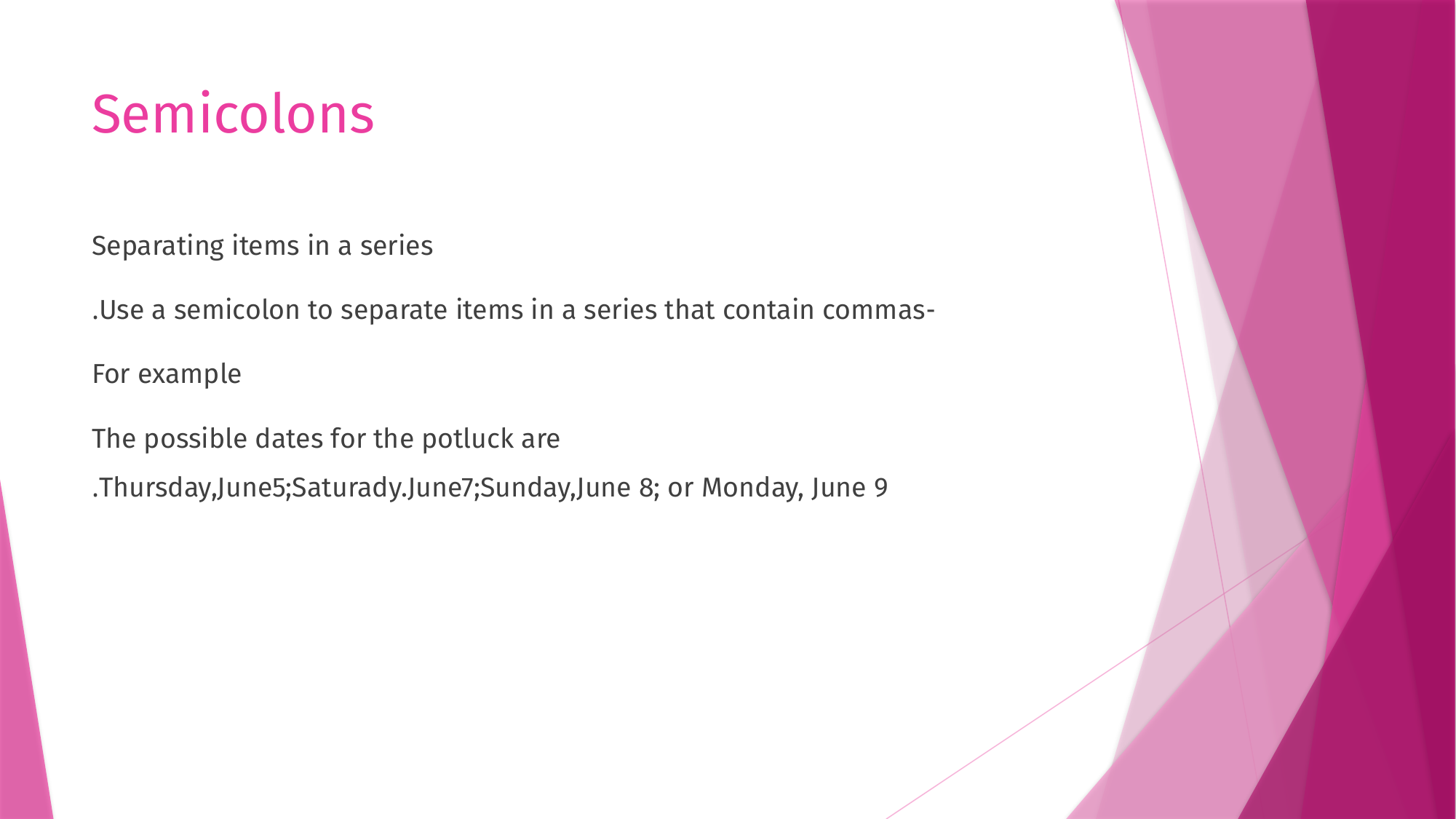

# Semicolons
Separating items in a series
-Use a semicolon to separate items in a series that contain commas.
For example
The possible dates for the potluck are Thursday,June5;Saturady.June7;Sunday,June 8; or Monday, June 9.